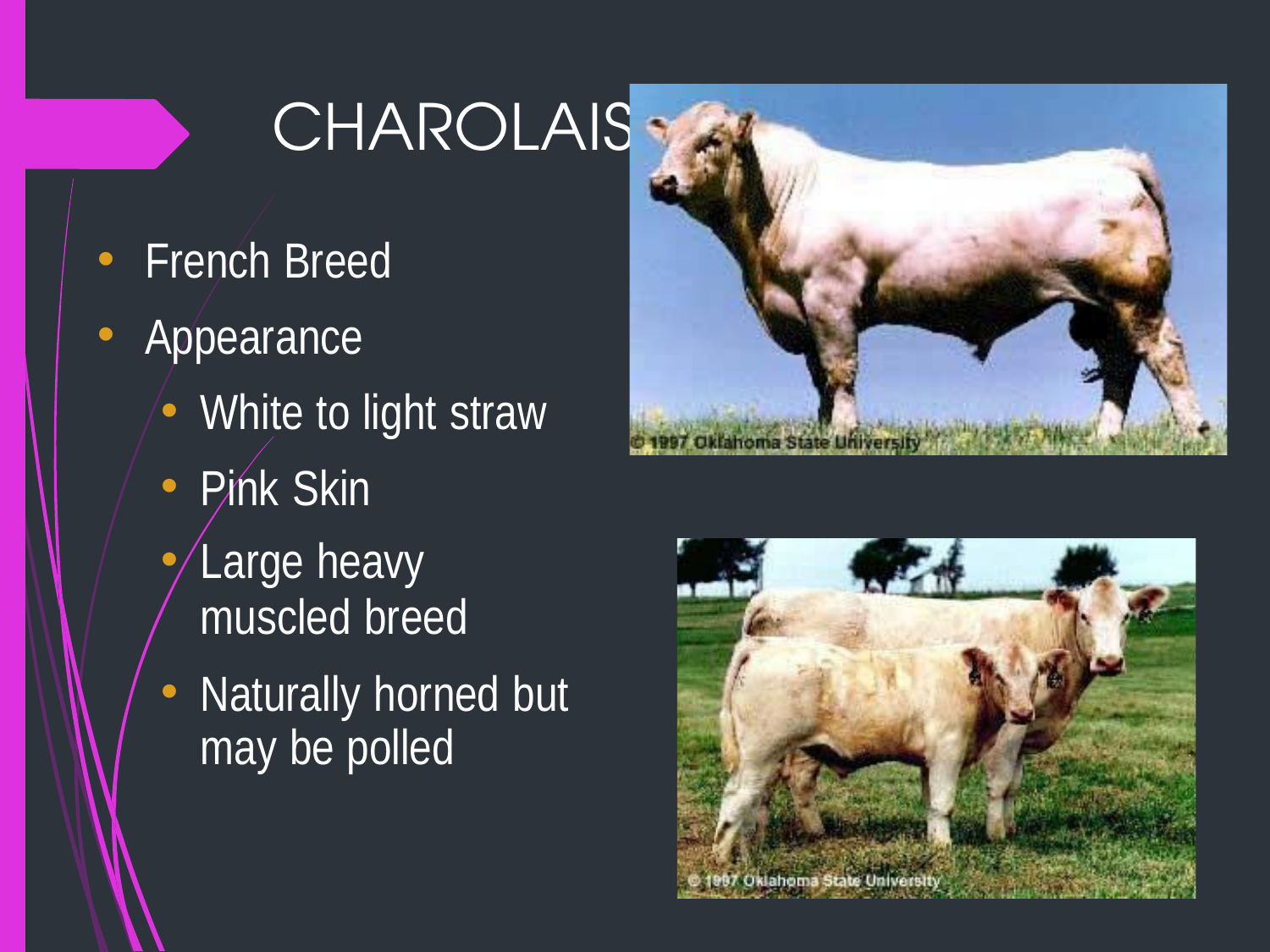

# CHAROLAIS
French Breed
Appearance
White to light straw
Pink Skin
Large heavy
muscled breed
Naturally horned but may be polled